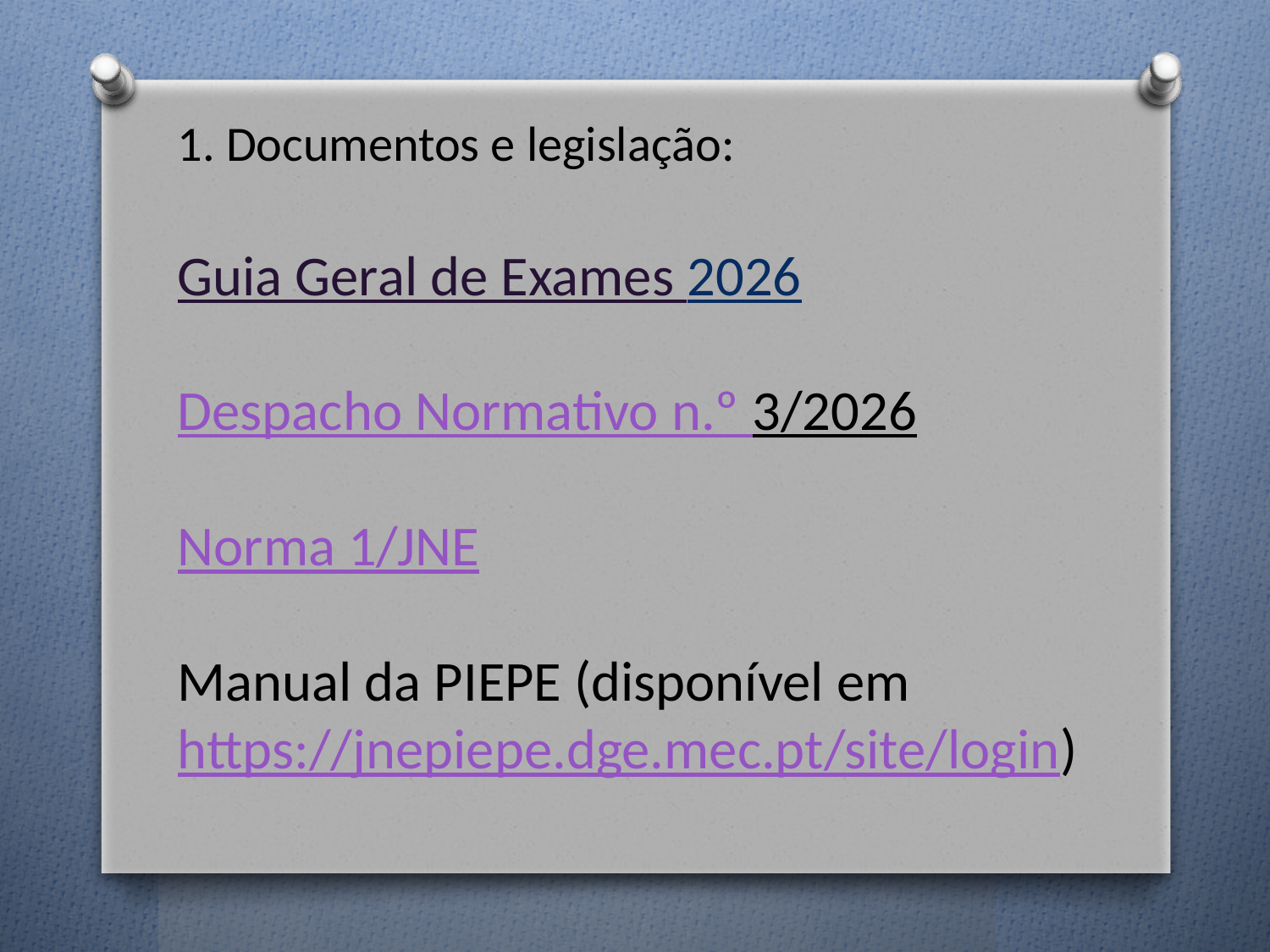

# 1. Documentos e legislação: Guia Geral de Exames 2026 Despacho Normativo n.º 3/2026 Norma 1/JNE Manual da PIEPE (disponível em https://jnepiepe.dge.mec.pt/site/login)